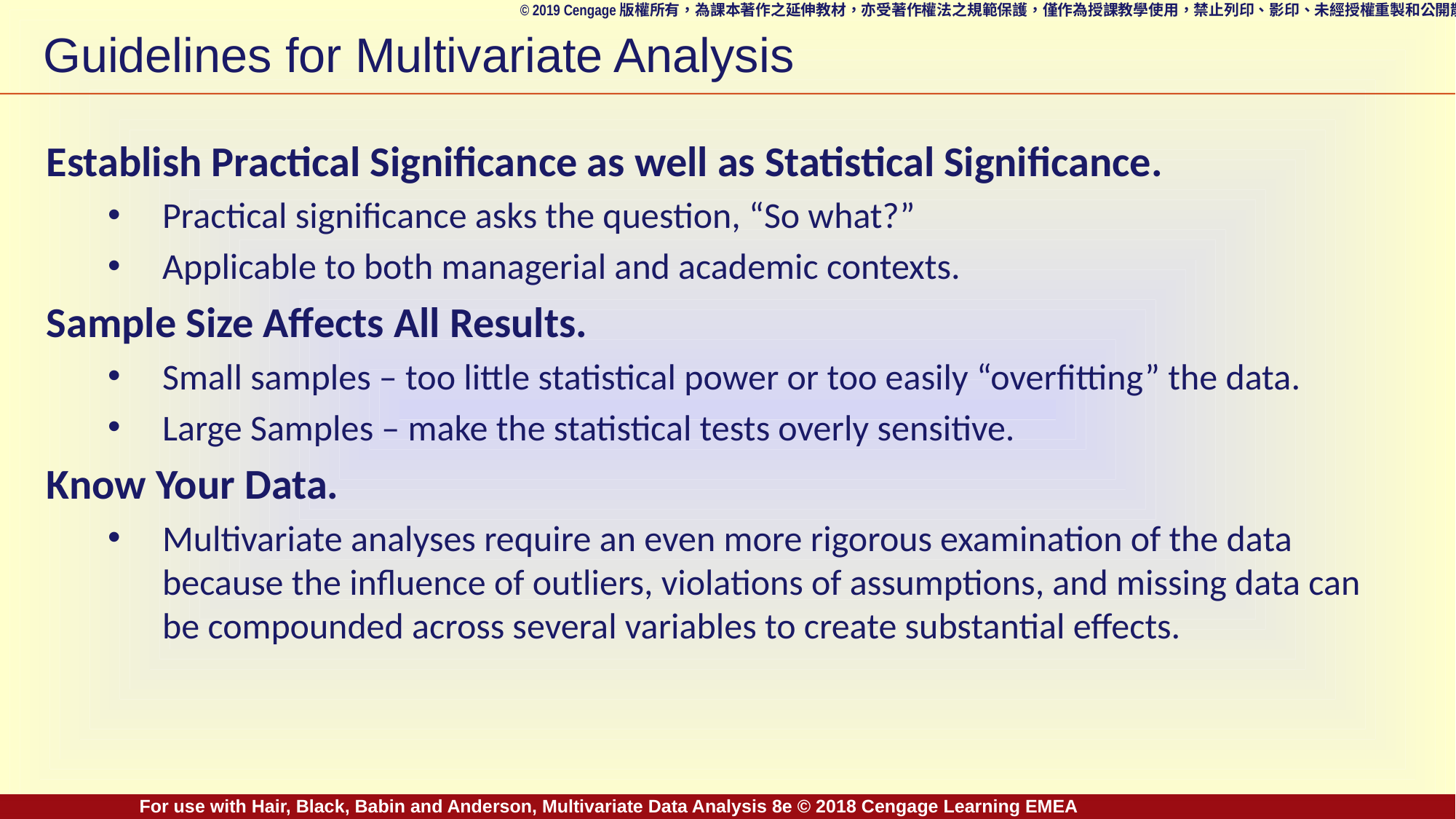

# Guidelines for Multivariate Analysis
Establish Practical Significance as well as Statistical Significance.
Practical significance asks the question, “So what?”
Applicable to both managerial and academic contexts.
Sample Size Affects All Results.
Small samples – too little statistical power or too easily “overfitting” the data.
Large Samples – make the statistical tests overly sensitive.
Know Your Data.
Multivariate analyses require an even more rigorous examination of the data because the influence of outliers, violations of assumptions, and missing data can be compounded across several variables to create substantial effects.

For use with Hair, Black, Babin and Anderson, Multivariate Data Analysis 8e © 2018 Cengage Learning EMEA